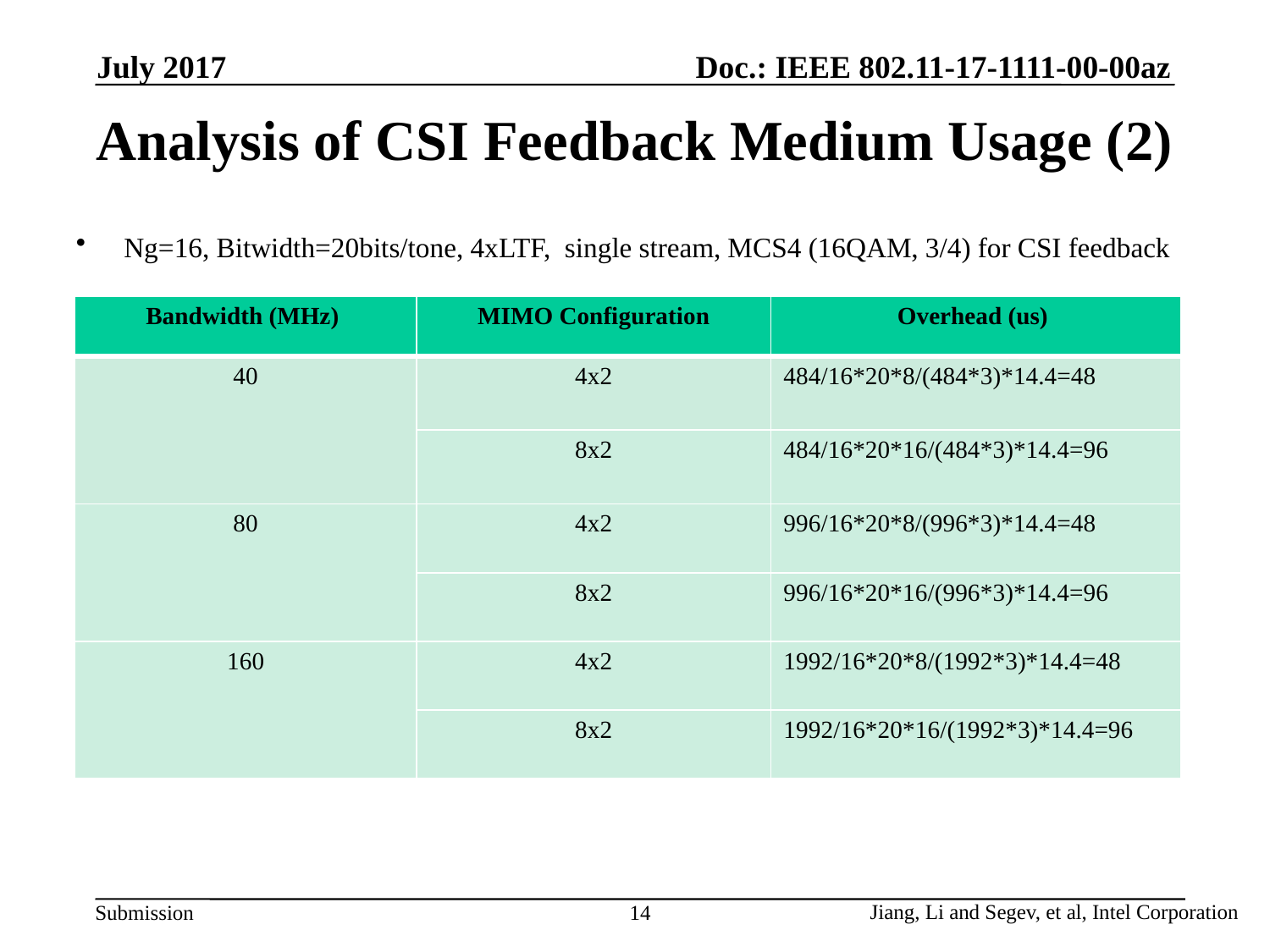

July 2017
# Analysis of CSI Feedback Medium Usage (2)
Ng=16, Bitwidth=20bits/tone, 4xLTF,  single stream, MCS4 (16QAM, 3/4) for CSI feedback

| Bandwidth (MHz) | MIMO Configuration | Overhead (us) |
| --- | --- | --- |
| 40 | 4x2 | 484/16\*20\*8/(484\*3)\*14.4=48 |
|  | 8x2 | 484/16\*20\*16/(484\*3)\*14.4=96 |
| 80 | 4x2 | 996/16\*20\*8/(996\*3)\*14.4=48 |
|  | 8x2 | 996/16\*20\*16/(996\*3)\*14.4=96 |
| 160 | 4x2 | 1992/16\*20\*8/(1992\*3)\*14.4=48 |
|  | 8x2 | 1992/16\*20\*16/(1992\*3)\*14.4=96 |
14